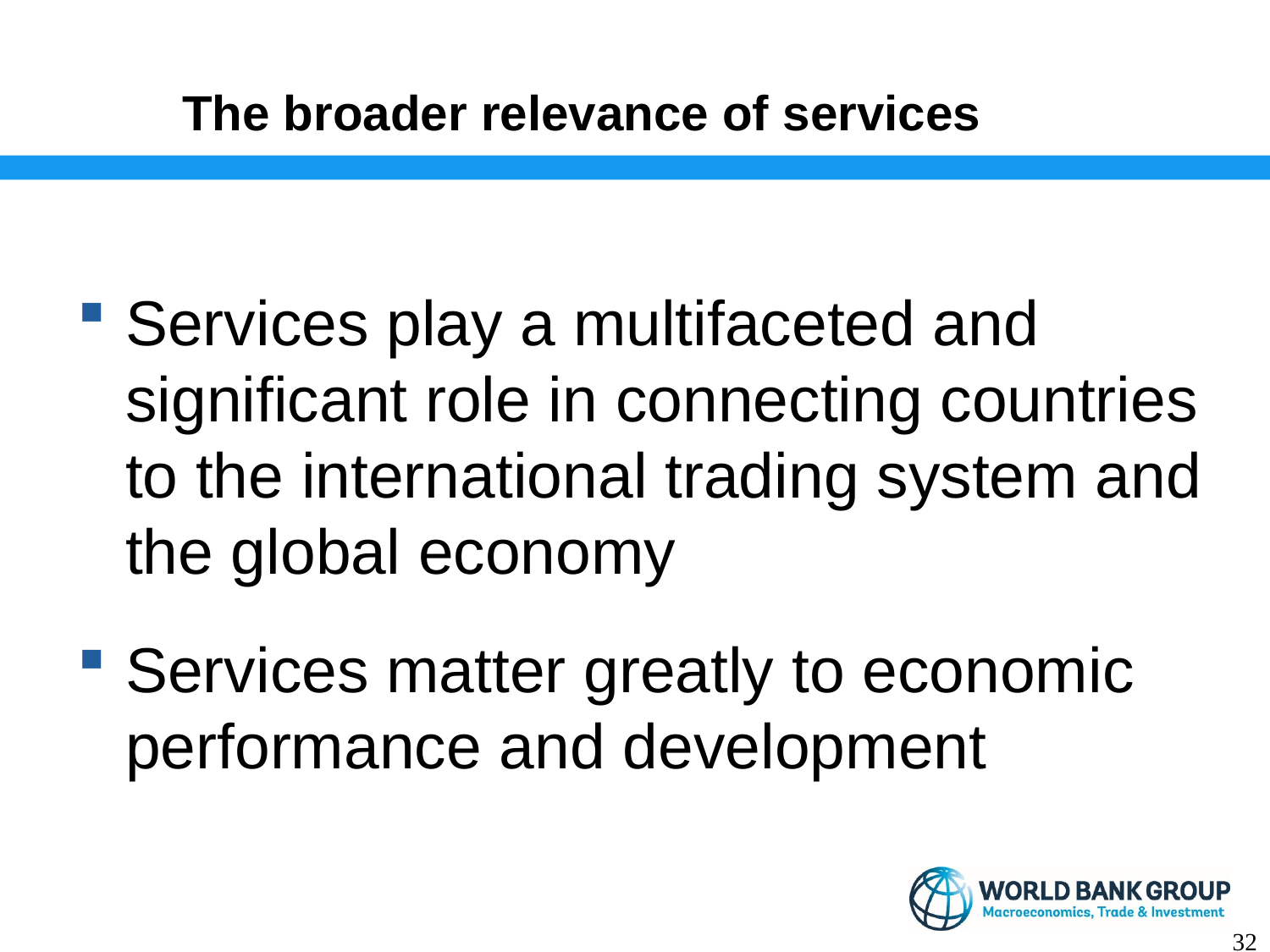

# The broader relevance of services
Services play a multifaceted and significant role in connecting countries to the international trading system and the global economy
Services matter greatly to economic performance and development
32